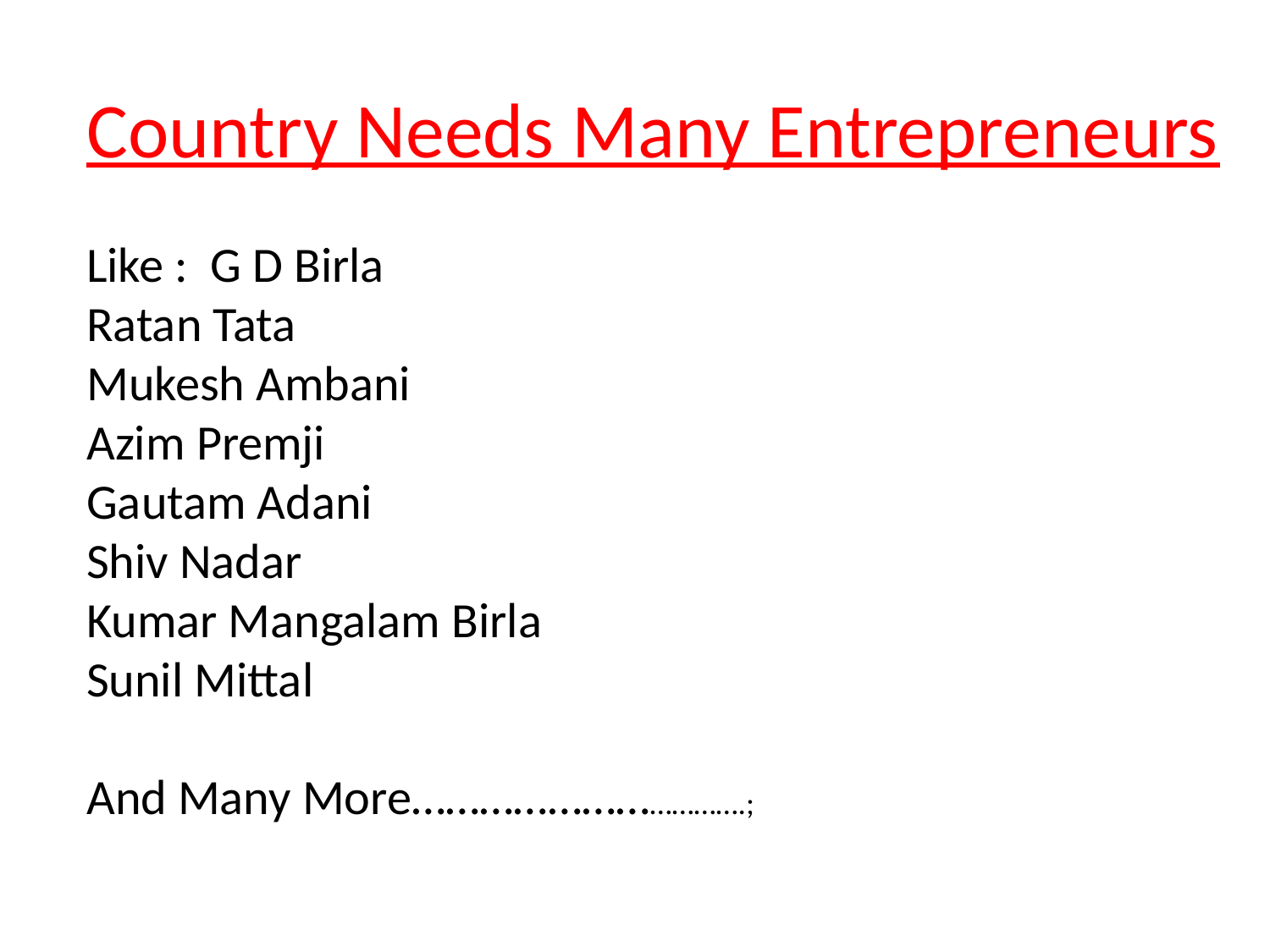

Country Needs Many Entrepreneurs

Like :  G D Birla
Ratan Tata
Mukesh Ambani
Azim Premji
Gautam Adani
Shiv Nadar
Kumar Mangalam Birla
Sunil Mittal

And Many More…………………………….;